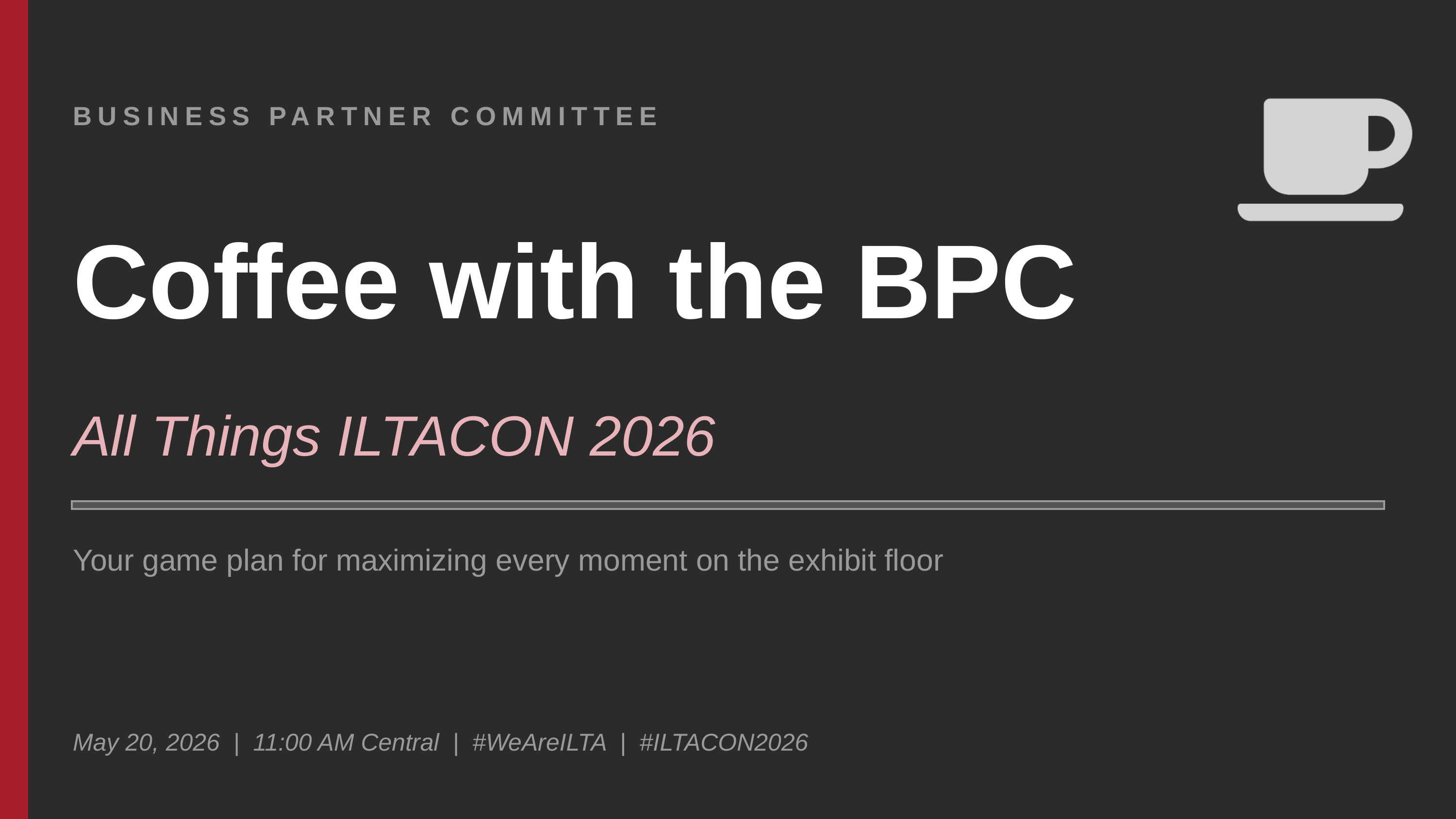

BUSINESS PARTNER COMMITTEE

Coffee with the BPC

All Things ILTACON 2026

Your game plan for maximizing every moment on the exhibit floor

May 20, 2026  |  11:00 AM Central  |  #WeAreILTA  |  #ILTACON2026